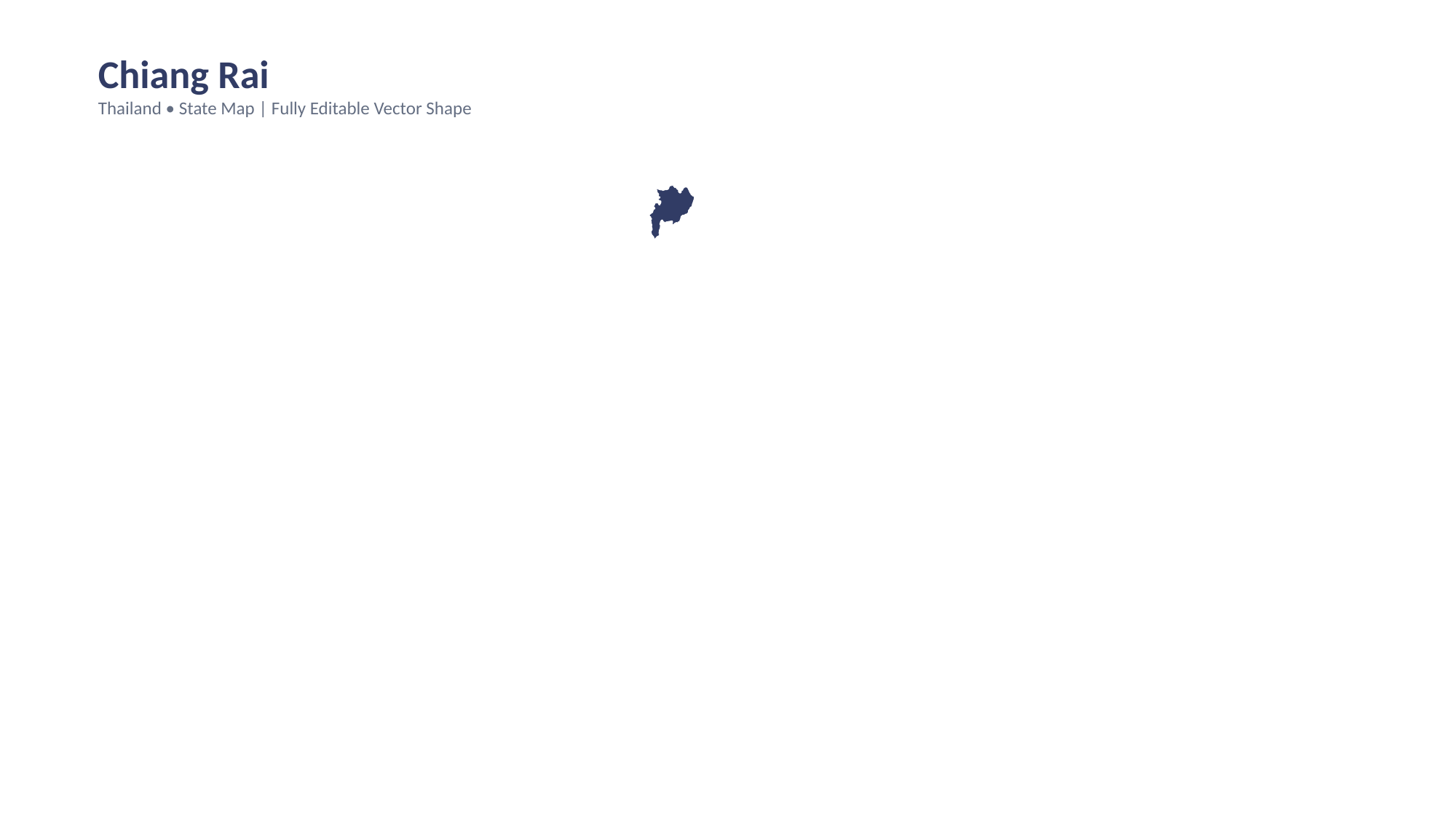

Chiang Rai
Thailand • State Map | Fully Editable Vector Shape